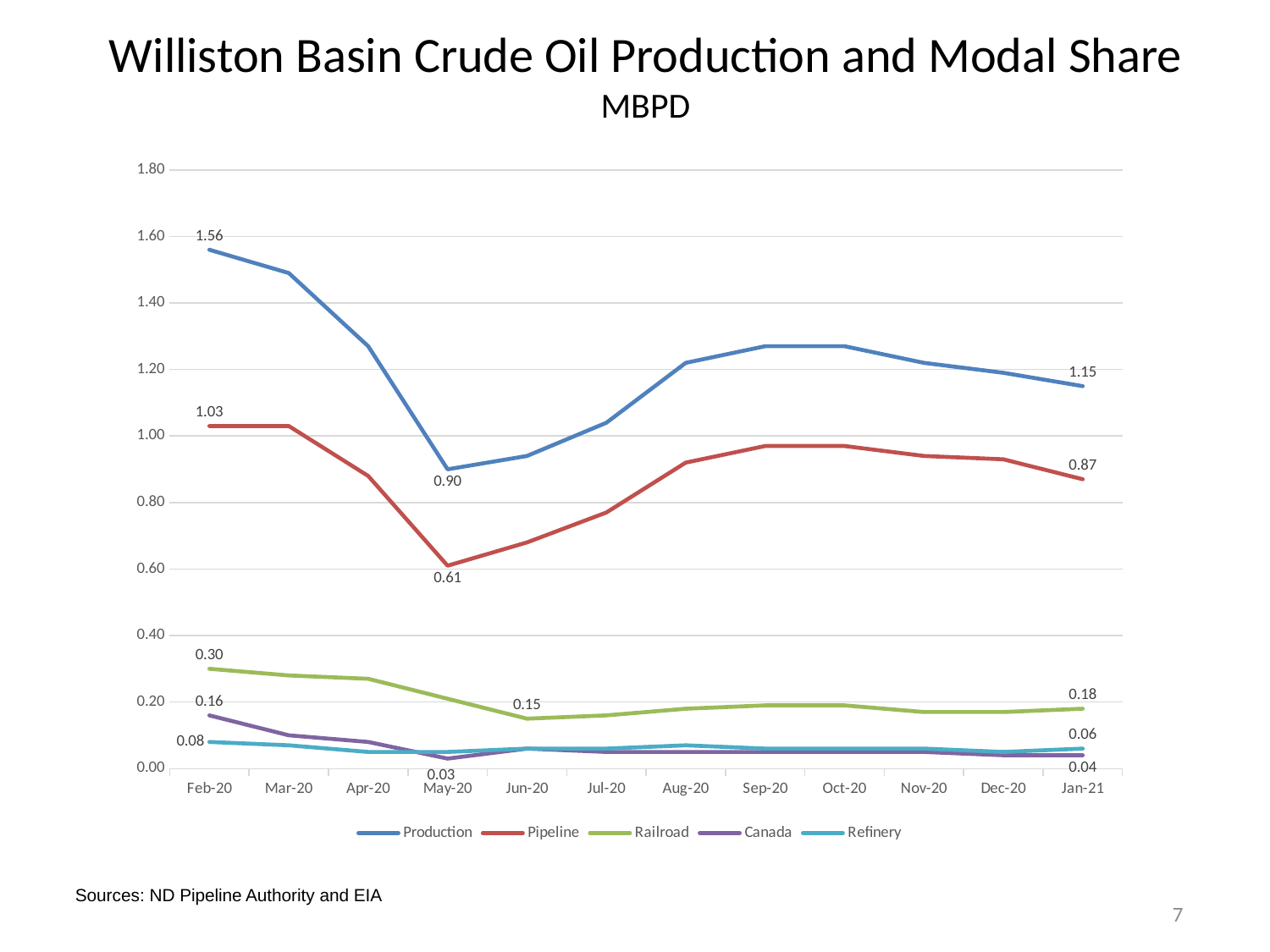

# Williston Basin Crude Oil Production and Modal Share MBPD

### Chart

| Category | Production | Pipeline | Railroad | Canada | Refinery |
|---|---|---|---|---|---|
| 43862 | 1.56 | 1.03 | 0.3 | 0.16 | 0.08 |
| 43891 | 1.49 | 1.03 | 0.28 | 0.1 | 0.07 |
| 43922 | 1.27 | 0.88 | 0.27 | 0.08 | 0.05 |
| 43952 | 0.9 | 0.61 | 0.21 | 0.03 | 0.05 |
| 43983 | 0.94 | 0.68 | 0.15 | 0.06 | 0.06 |
| 44013 | 1.04 | 0.77 | 0.16 | 0.05 | 0.06 |
| 44044 | 1.22 | 0.92 | 0.18 | 0.05 | 0.07 |
| 44075 | 1.27 | 0.97 | 0.19 | 0.05 | 0.06 |
| 44105 | 1.27 | 0.97 | 0.19 | 0.05 | 0.06 |
| 44136 | 1.22 | 0.94 | 0.17 | 0.05 | 0.06 |
| 44166 | 1.19 | 0.93 | 0.17 | 0.04 | 0.05 |
| 44197 | 1.15 | 0.87 | 0.18 | 0.04 | 0.06 |
Sources: ND Pipeline Authority and EIA
7
7